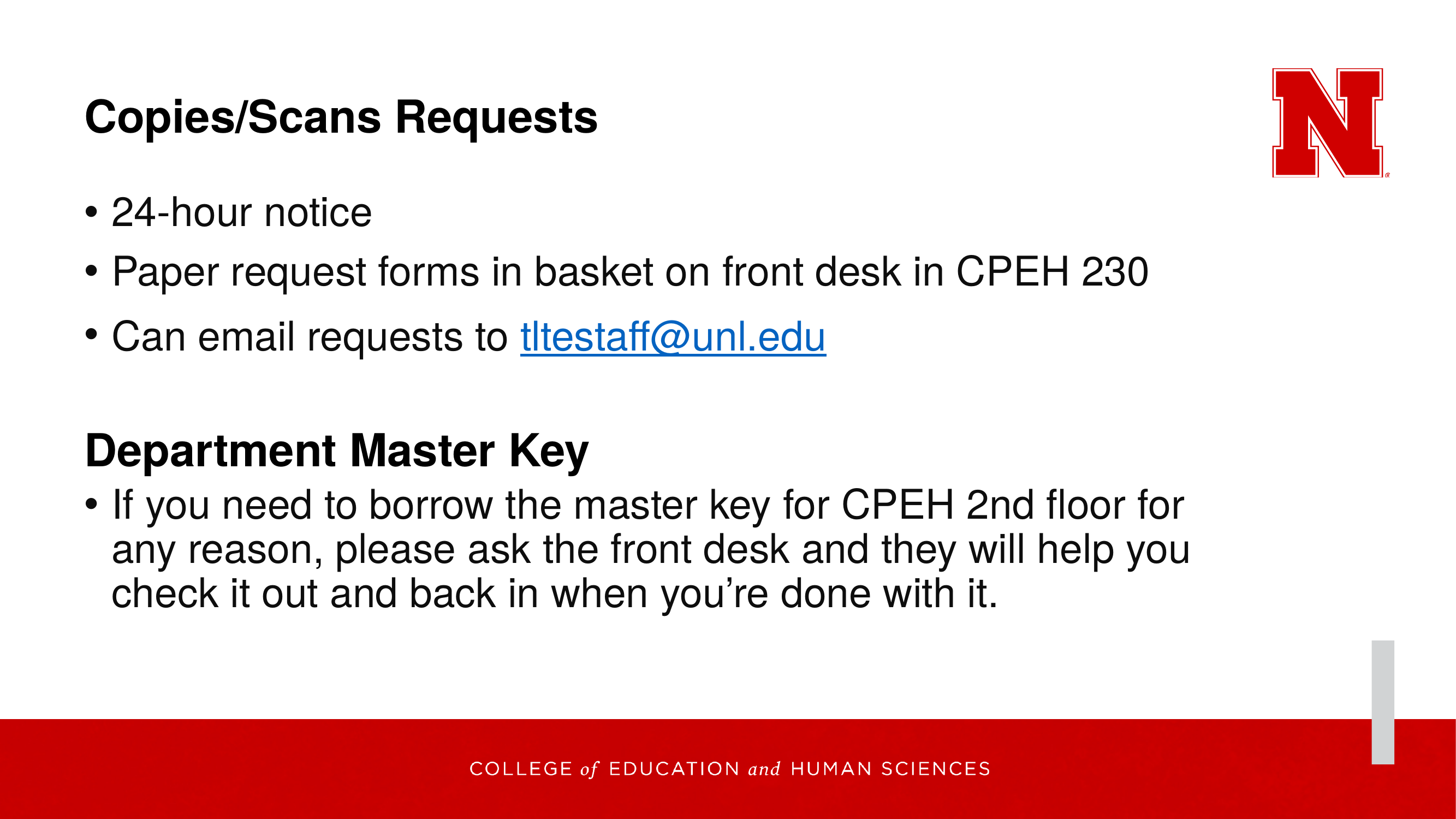

# Copies/Scans Requests
24-hour notice
Paper request forms in basket on front desk in CPEH 230
Can email requests to tltestaff@unl.edu

Department Master Key
If you need to borrow the master key for CPEH 2nd floor for any reason, please ask the front desk and they will help you check it out and back in when you’re done with it.